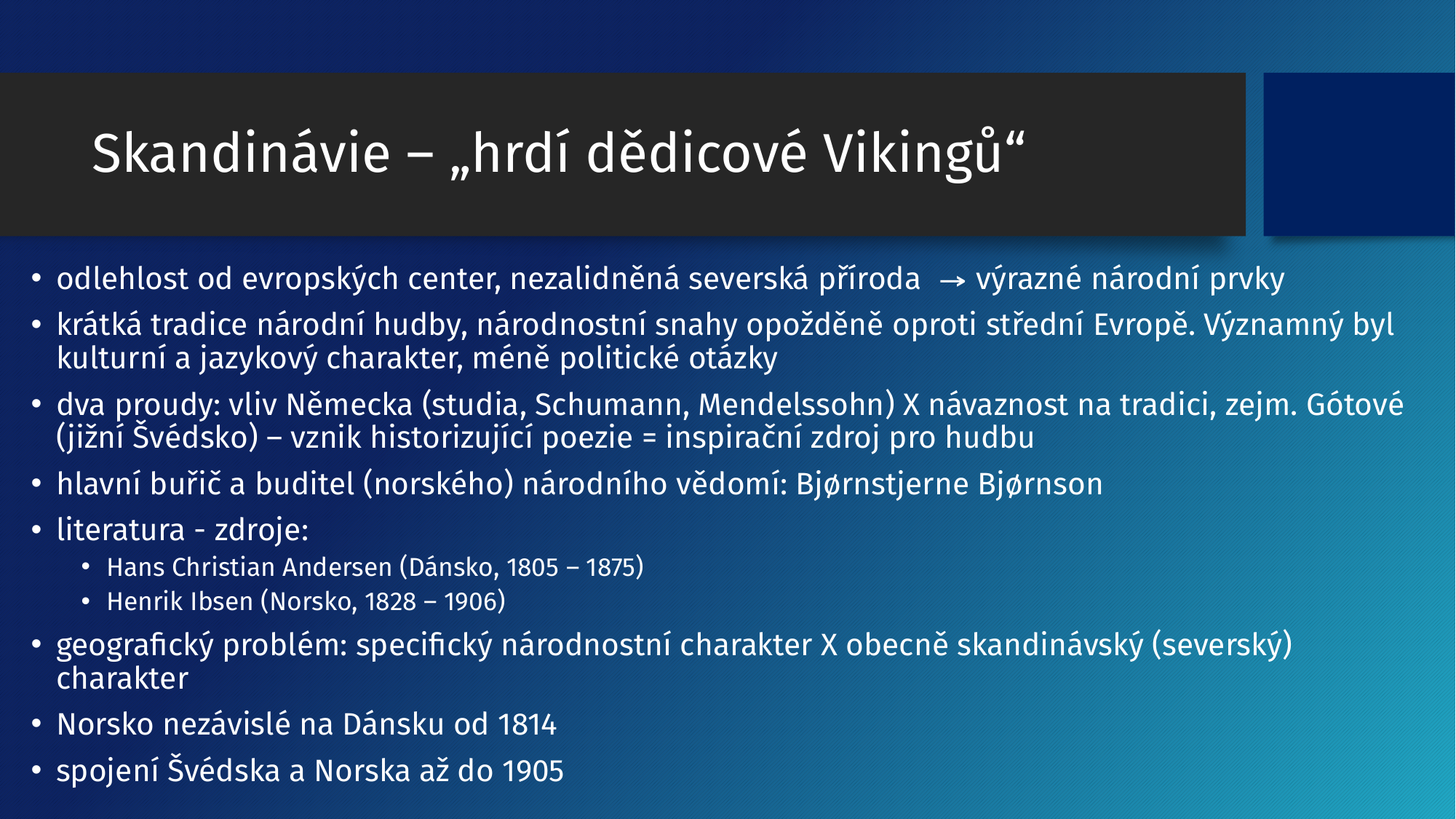

# Skandinávie – „hrdí dědicové Vikingů“
odlehlost od evropských center, nezalidněná severská příroda  → výrazné národní prvky
krátká tradice národní hudby, národnostní snahy opožděně oproti střední Evropě. Významný byl kulturní a jazykový charakter, méně politické otázky
dva proudy: vliv Německa (studia, Schumann, Mendelssohn) X návaznost na tradici, zejm. Gótové (jižní Švédsko) – vznik historizující poezie = inspirační zdroj pro hudbu
hlavní buřič a buditel (norského) národního vědomí: Bjørnstjerne Bjørnson
literatura - zdroje:
Hans Christian Andersen (Dánsko, 1805 – 1875)
Henrik Ibsen (Norsko, 1828 – 1906)
geografický problém: specifický národnostní charakter X obecně skandinávský (severský) charakter
Norsko nezávislé na Dánsku od 1814
spojení Švédska a Norska až do 1905